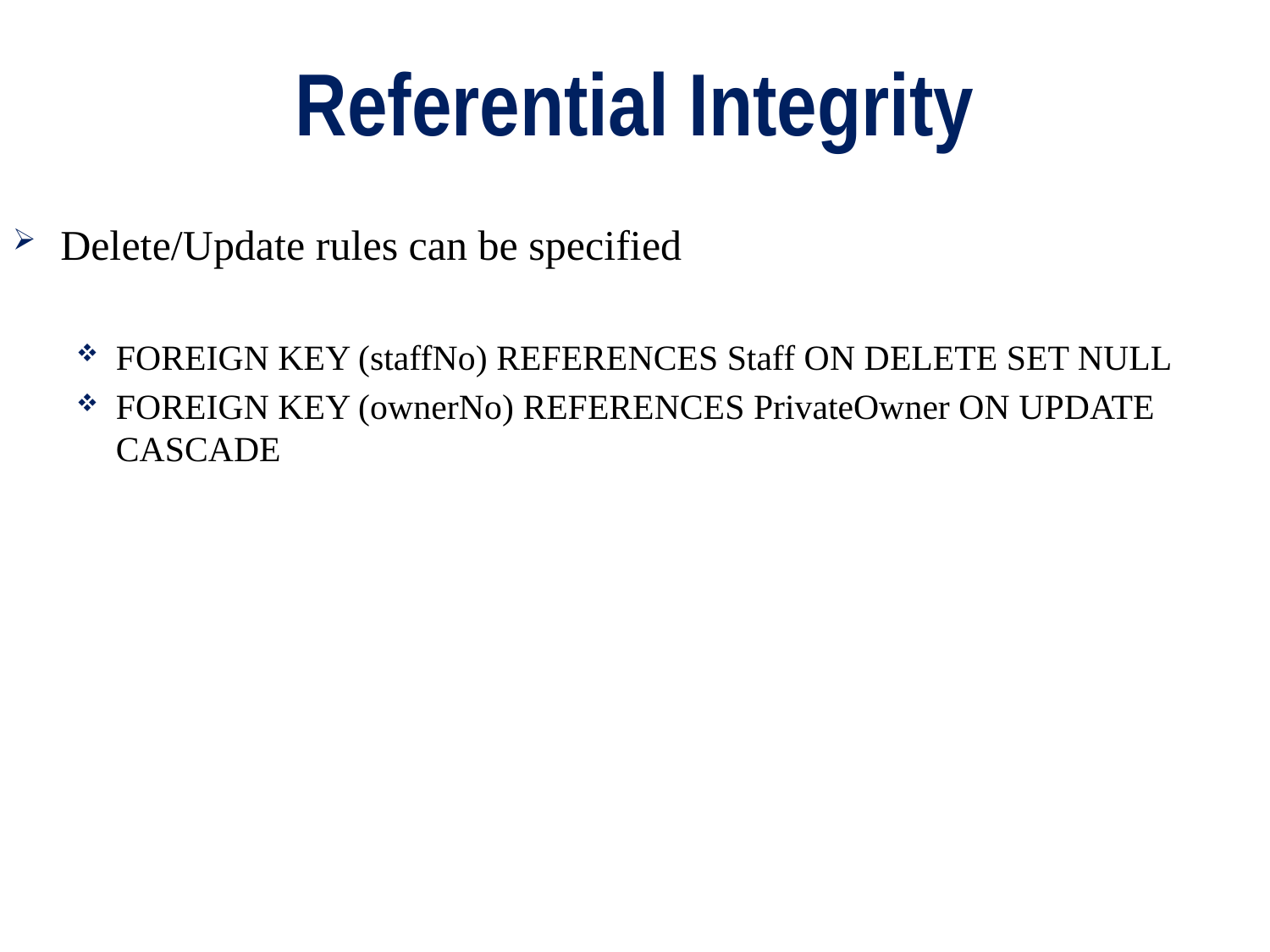

# Referential Integrity
Delete/Update rules can be specified

FOREIGN KEY (staffNo) REFERENCES Staff ON DELETE SET NULL
FOREIGN KEY (ownerNo) REFERENCES PrivateOwner ON UPDATE CASCADE